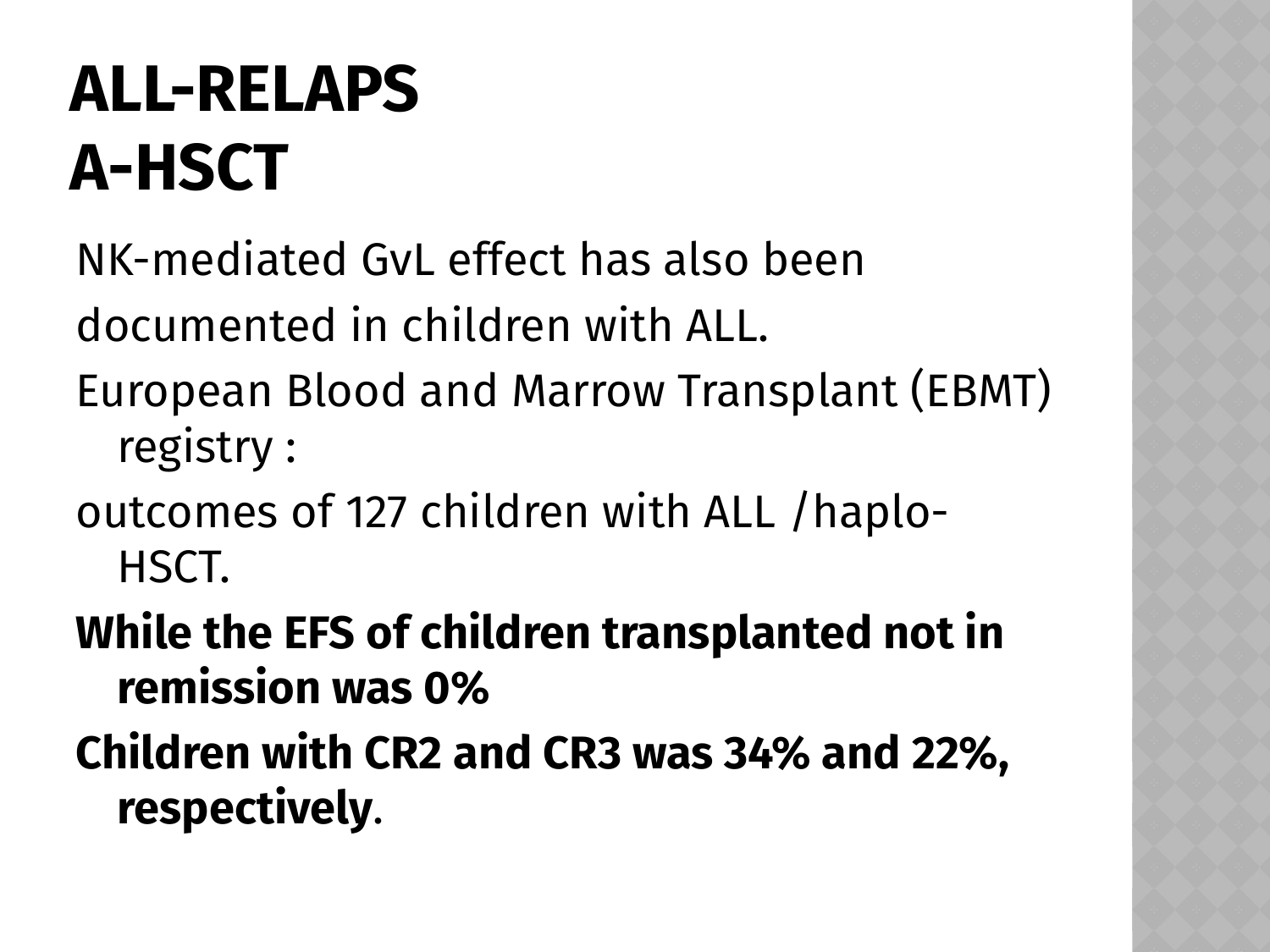

# ALL-Relaps A-HSCT
NK-mediated GvL effect has also been
documented in children with ALL.
European Blood and Marrow Transplant (EBMT) registry :
outcomes of 127 children with ALL /haplo-HSCT.
While the EFS of children transplanted not in remission was 0%
Children with CR2 and CR3 was 34% and 22%, respectively.